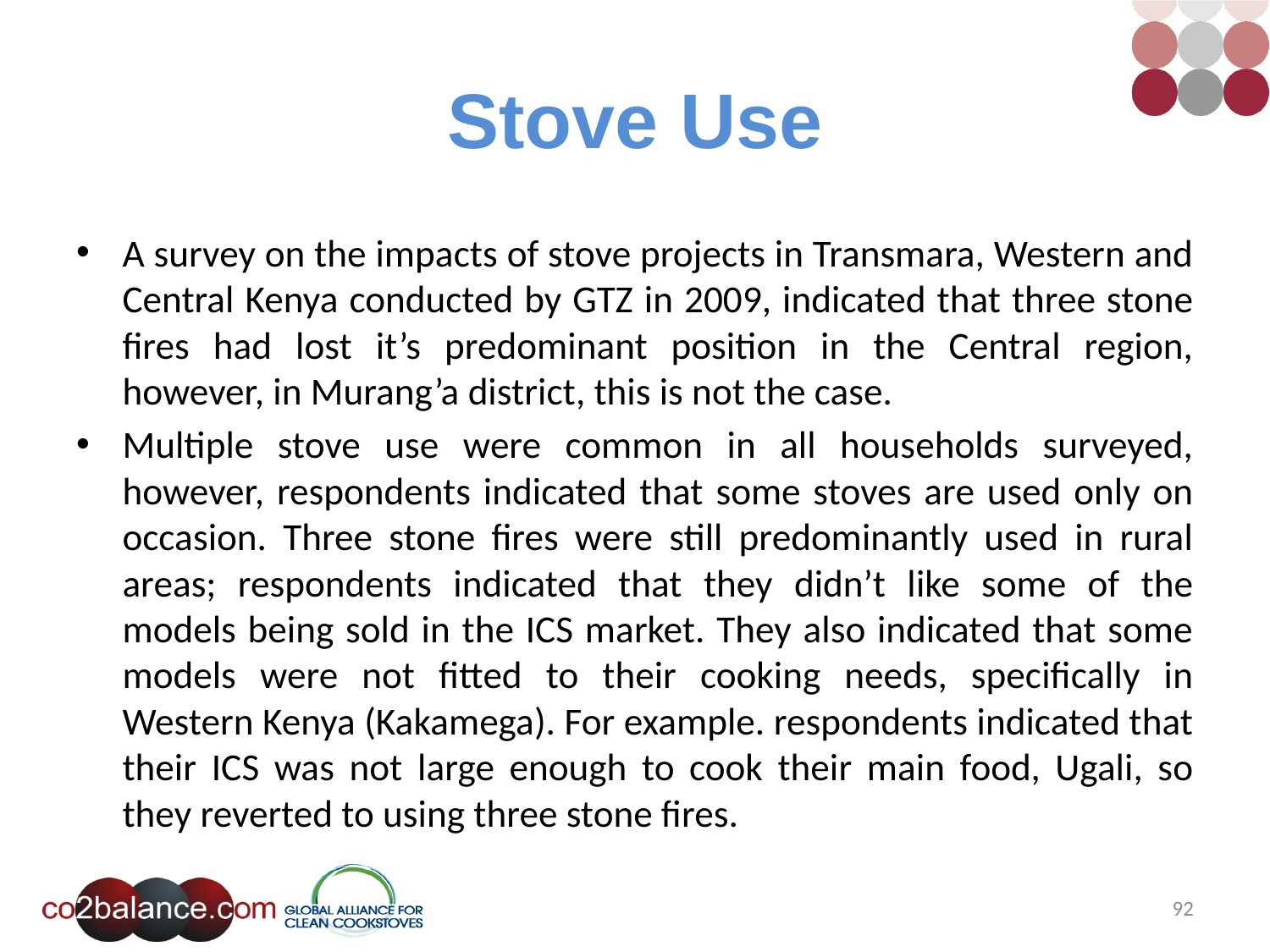

# Stove Use
A survey on the impacts of stove projects in Transmara, Western and Central Kenya conducted by GTZ in 2009, indicated that three stone fires had lost it’s predominant position in the Central region, however, in Murang’a district, this is not the case.
Multiple stove use were common in all households surveyed, however, respondents indicated that some stoves are used only on occasion. Three stone fires were still predominantly used in rural areas; respondents indicated that they didn’t like some of the models being sold in the ICS market. They also indicated that some models were not fitted to their cooking needs, specifically in Western Kenya (Kakamega). For example. respondents indicated that their ICS was not large enough to cook their main food, Ugali, so they reverted to using three stone fires.

92